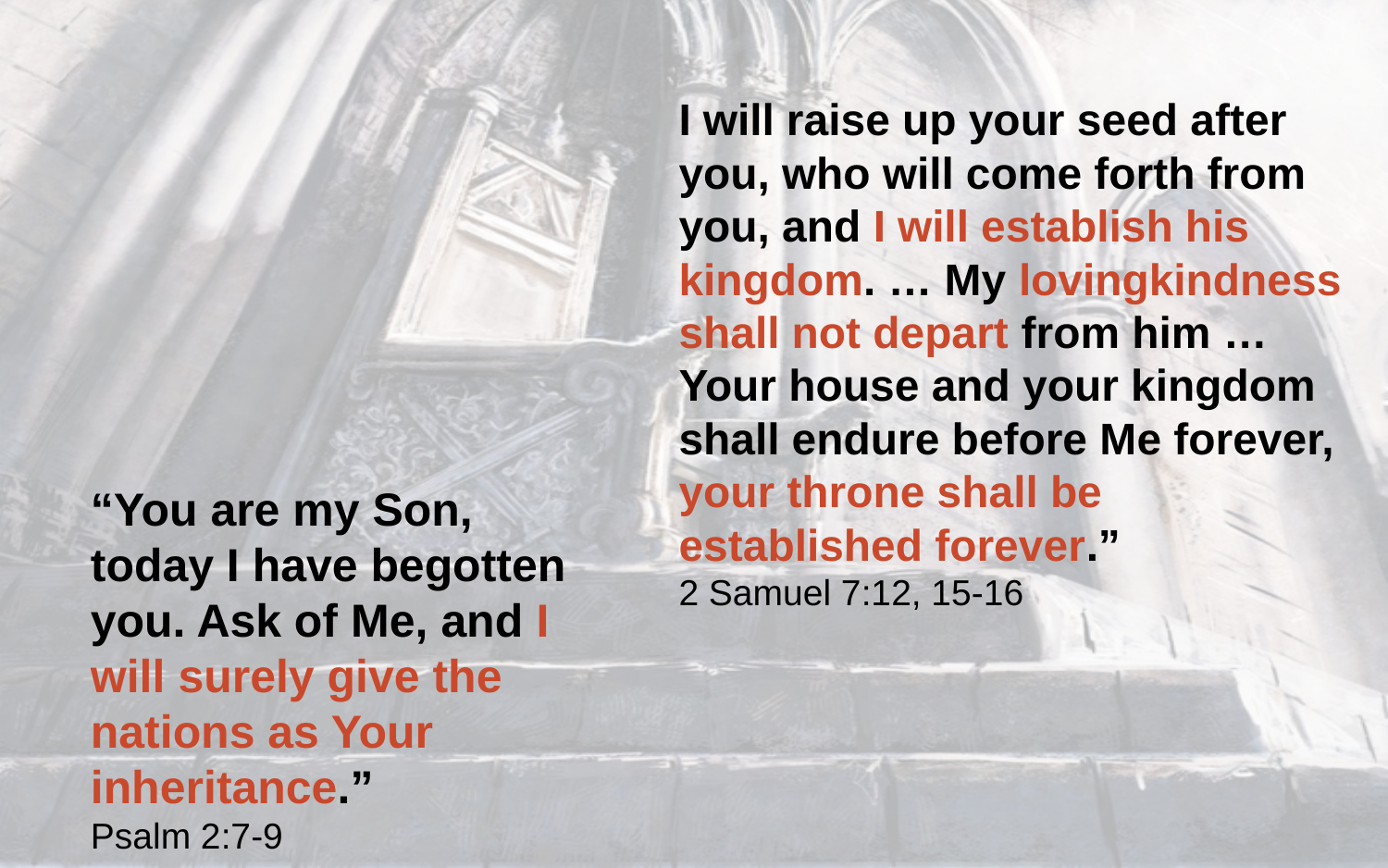

I will raise up your seed after you, who will come forth from you, and I will establish his kingdom. … My lovingkindness shall not depart from him … Your house and your kingdom shall endure before Me forever, your throne shall be established forever.”
2 Samuel 7:12, 15-16
“You are my Son, today I have begotten you. Ask of Me, and I will surely give the nations as Your inheritance.”
Psalm 2:7-9